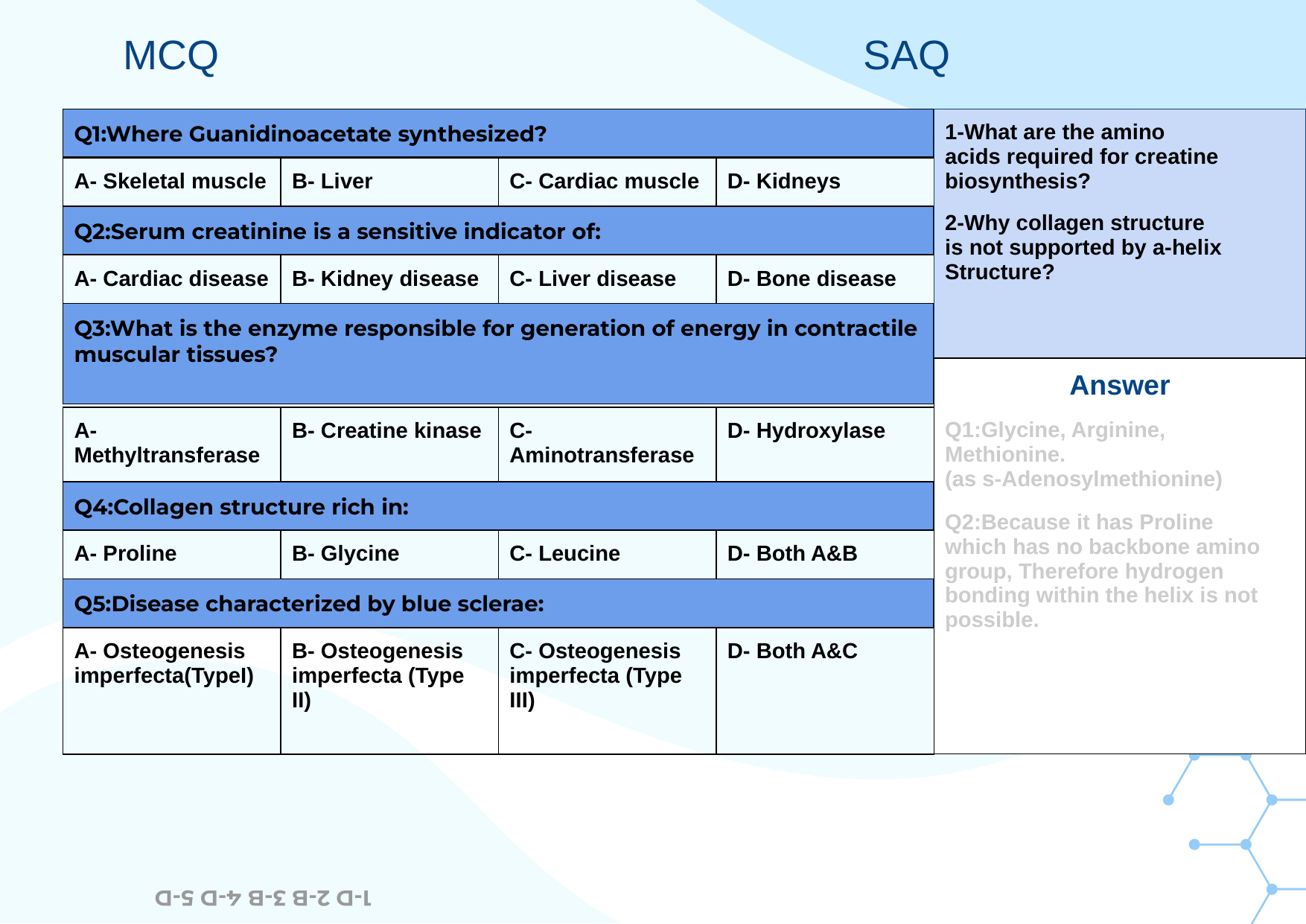

# MCQ                                                        SAQ
Q1:Where Guanidinoacetate synthesized?
| 1-What are the amino acids required for creatine biosynthesis? 2-Why collagen structure is not supported by a-helix Structure? |
| --- |
| Answer Q1:Glycine, Arginine, Methionine. (as s-Adenosylmethionine) Q2:Because it has Proline which has no backbone amino group, Therefore hydrogen bonding within the helix is not possible. |
| A- Skeletal muscle | B- Liver | C- Cardiac muscle | D- Kidneys |
| --- | --- | --- | --- |
Q2:Serum creatinine is a sensitive indicator of:
| A- Cardiac disease | B- Kidney disease | C- Liver disease | D- Bone disease |
| --- | --- | --- | --- |
Q3:What is the enzyme responsible for generation of energy in contractile muscular tissues?

| A- Methyltransferase | B- Creatine kinase | C- Aminotransferase | D- Hydroxylase |
| --- | --- | --- | --- |
Q4:Collagen structure rich in:
| A- Proline | B- Glycine | C- Leucine | D- Both A&B |
| --- | --- | --- | --- |
Q5:Disease characterized by blue sclerae:
| A- Osteogenesis imperfecta(TypeI) | B- Osteogenesis imperfecta (Type II) | C- Osteogenesis imperfecta (Type III) | D- Both A&C |
| --- | --- | --- | --- |
1-D 2-B 3-B 4-D 5-D